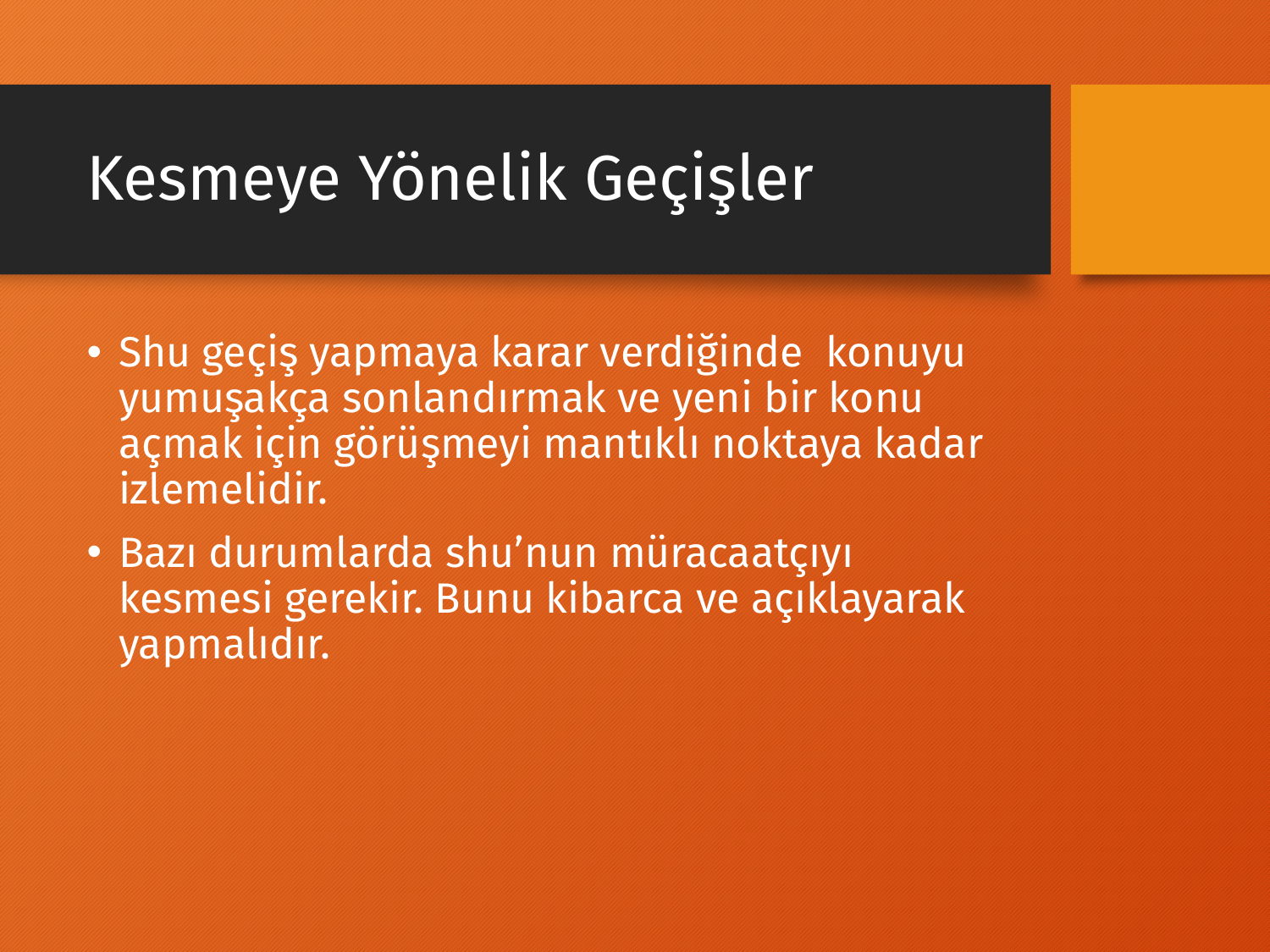

# Kesmeye Yönelik Geçişler
Shu geçiş yapmaya karar verdiğinde  konuyu yumuşakça sonlandırmak ve yeni bir konu açmak için görüşmeyi mantıklı noktaya kadar izlemelidir.
Bazı durumlarda shu’nun müracaatçıyı kesmesi gerekir. Bunu kibarca ve açıklayarak yapmalıdır.